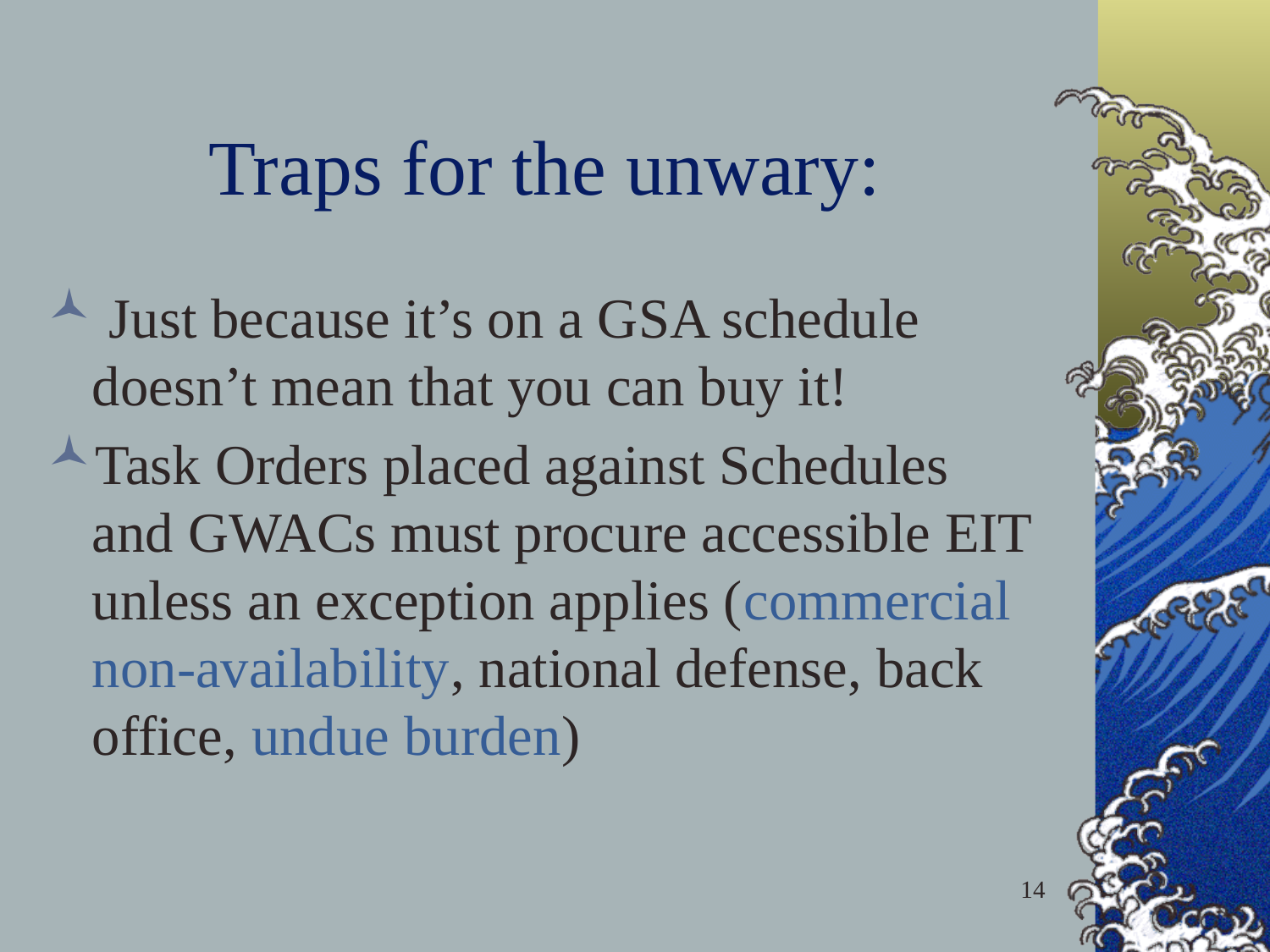

# Traps for the unwary:
 Just because it’s on a GSA schedule doesn’t mean that you can buy it!
Task Orders placed against Schedules and GWACs must procure accessible EIT unless an exception applies (commercial non-availability, national defense, back office, undue burden)

14